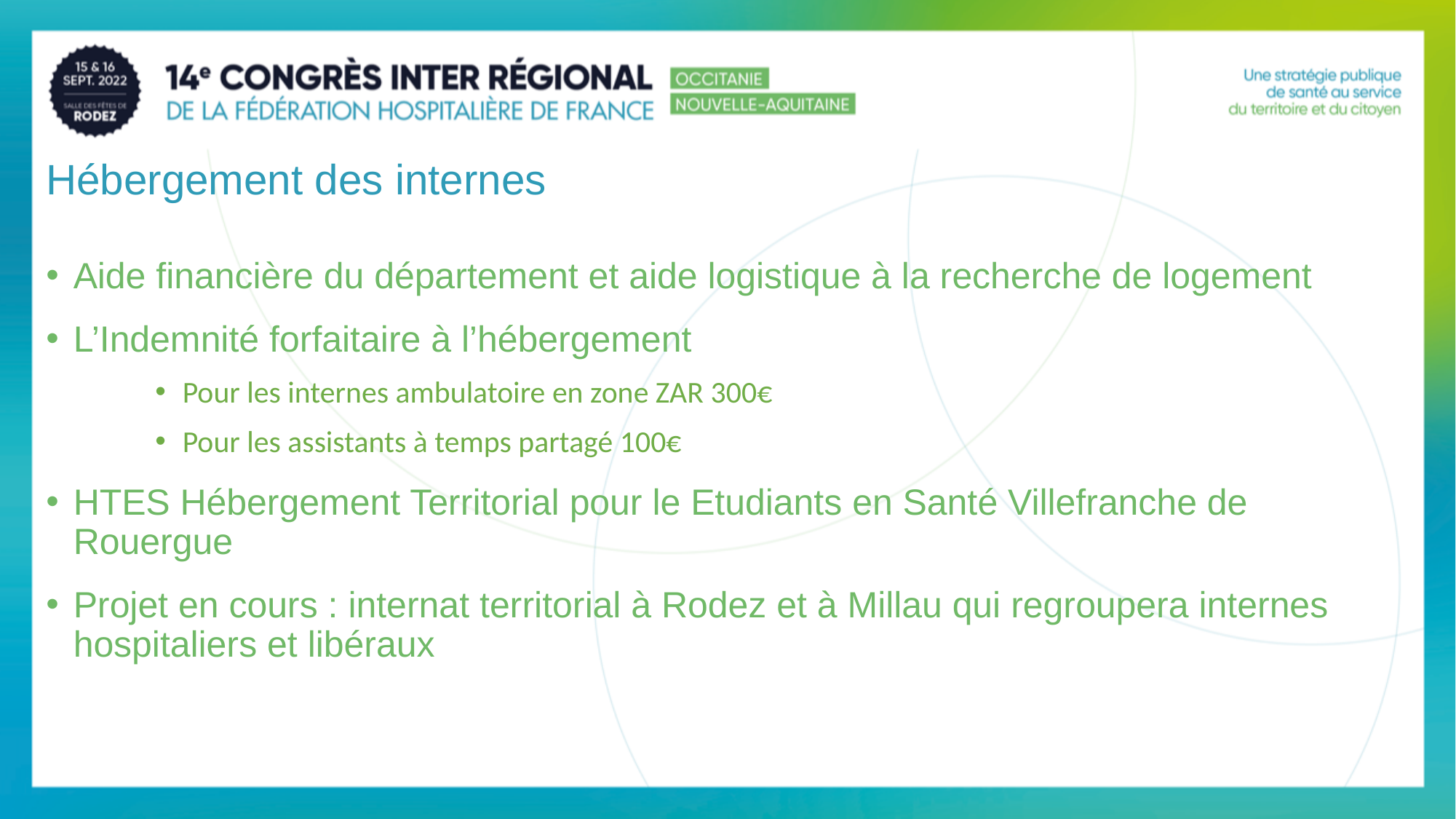

Hébergement des internes
Aide financière du département et aide logistique à la recherche de logement
L’Indemnité forfaitaire à l’hébergement
Pour les internes ambulatoire en zone ZAR 300€
Pour les assistants à temps partagé 100€
HTES Hébergement Territorial pour le Etudiants en Santé Villefranche de Rouergue
Projet en cours : internat territorial à Rodez et à Millau qui regroupera internes hospitaliers et libéraux